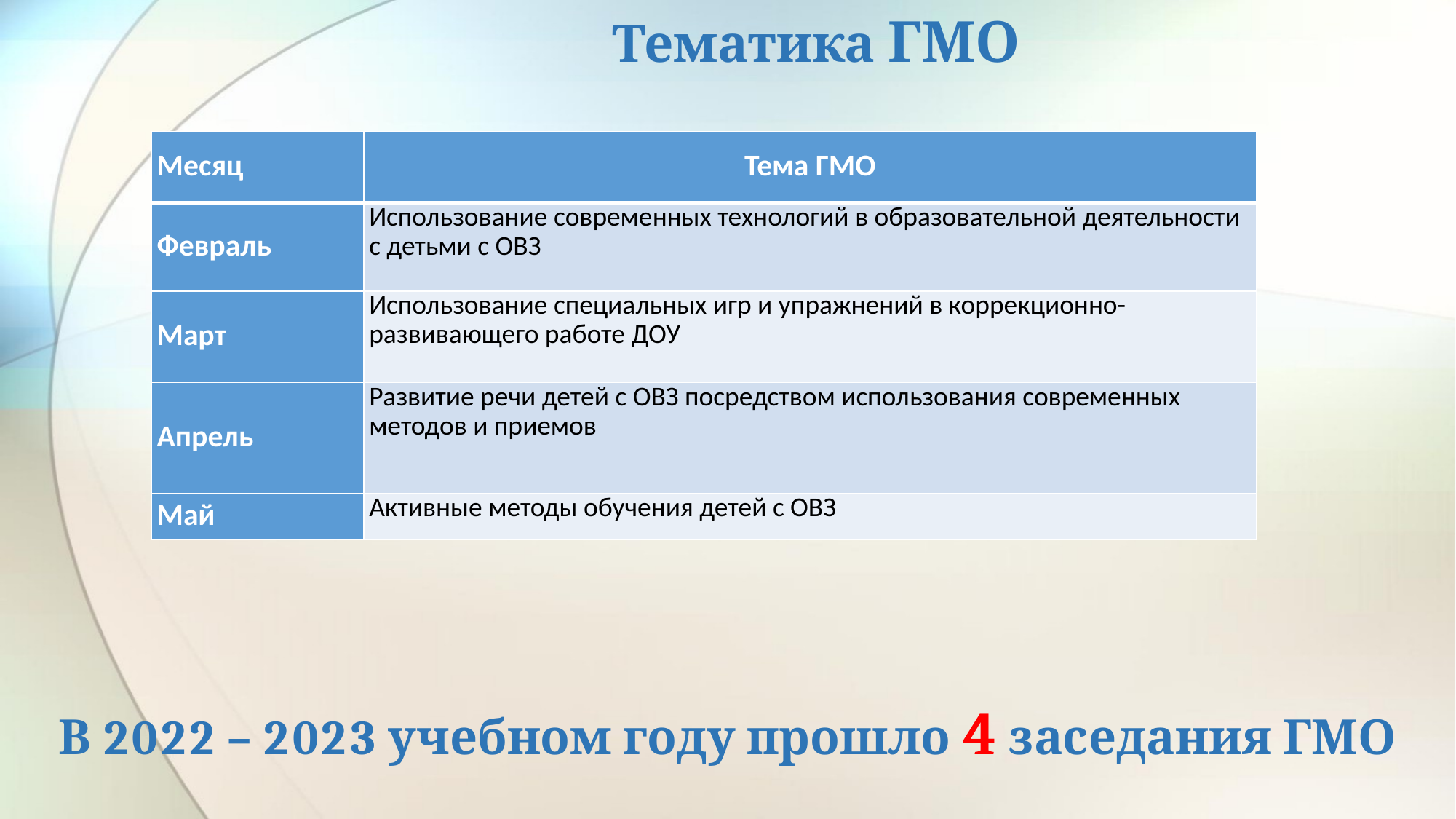

# Тематика ГМО
| Месяц | Тема ГМО |
| --- | --- |
| Февраль | Использование современных технологий в образовательной деятельности с детьми с ОВЗ |
| Март | Использование специальных игр и упражнений в коррекционно-развивающего работе ДОУ |
| Апрель | Развитие речи детей с ОВЗ посредством использования современных методов и приемов |
| Май | Активные методы обучения детей с ОВЗ |
В 2022 – 2023 учебном году прошло 4 заседания ГМО